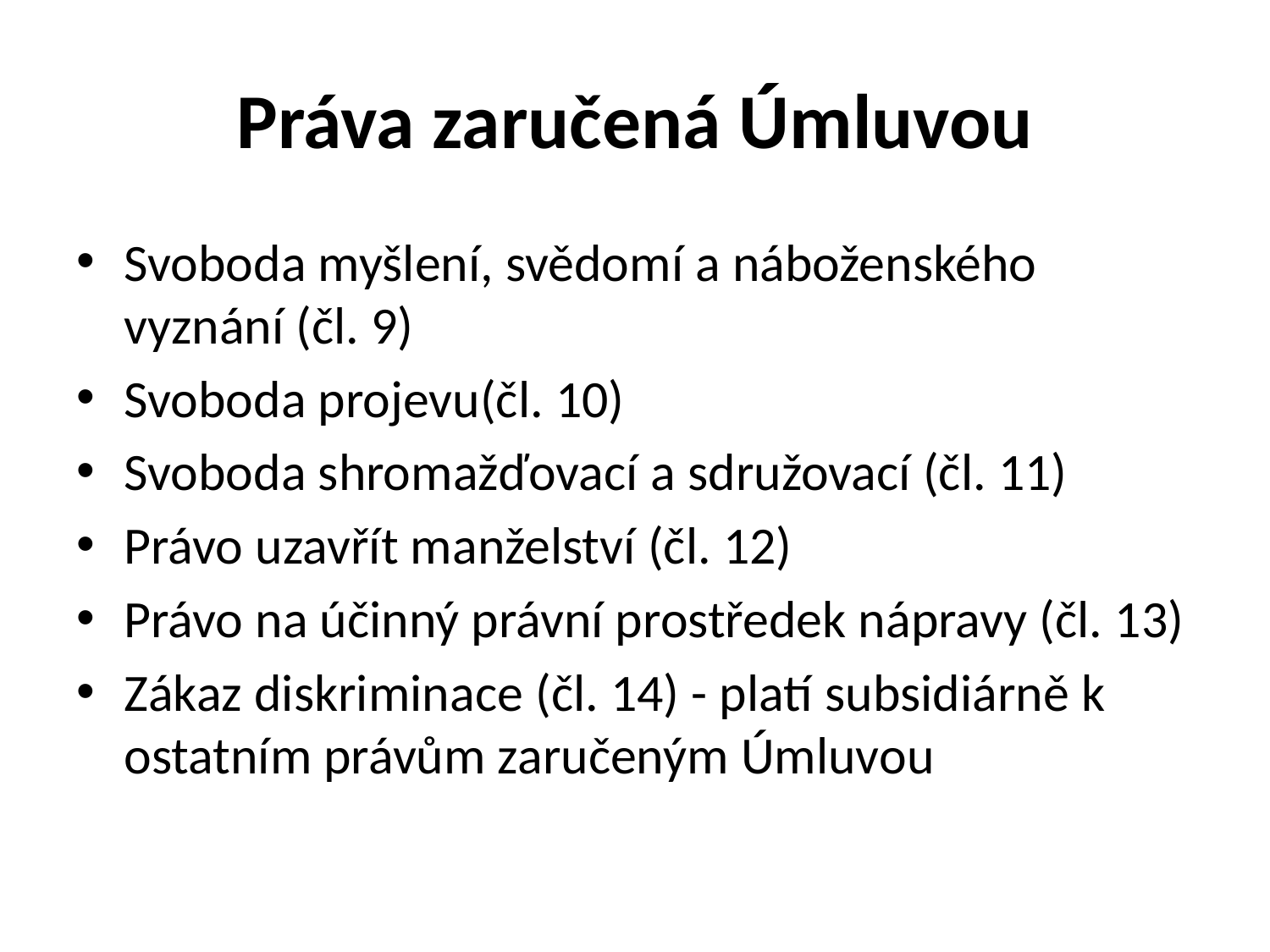

# Práva zaručená Úmluvou
Svoboda myšlení, svědomí a náboženského vyznání (čl. 9)
Svoboda projevu(čl. 10)
Svoboda shromažďovací a sdružovací (čl. 11)
Právo uzavřít manželství (čl. 12)
Právo na účinný právní prostředek nápravy (čl. 13)
Zákaz diskriminace (čl. 14) - platí subsidiárně k ostatním právům zaručeným Úmluvou